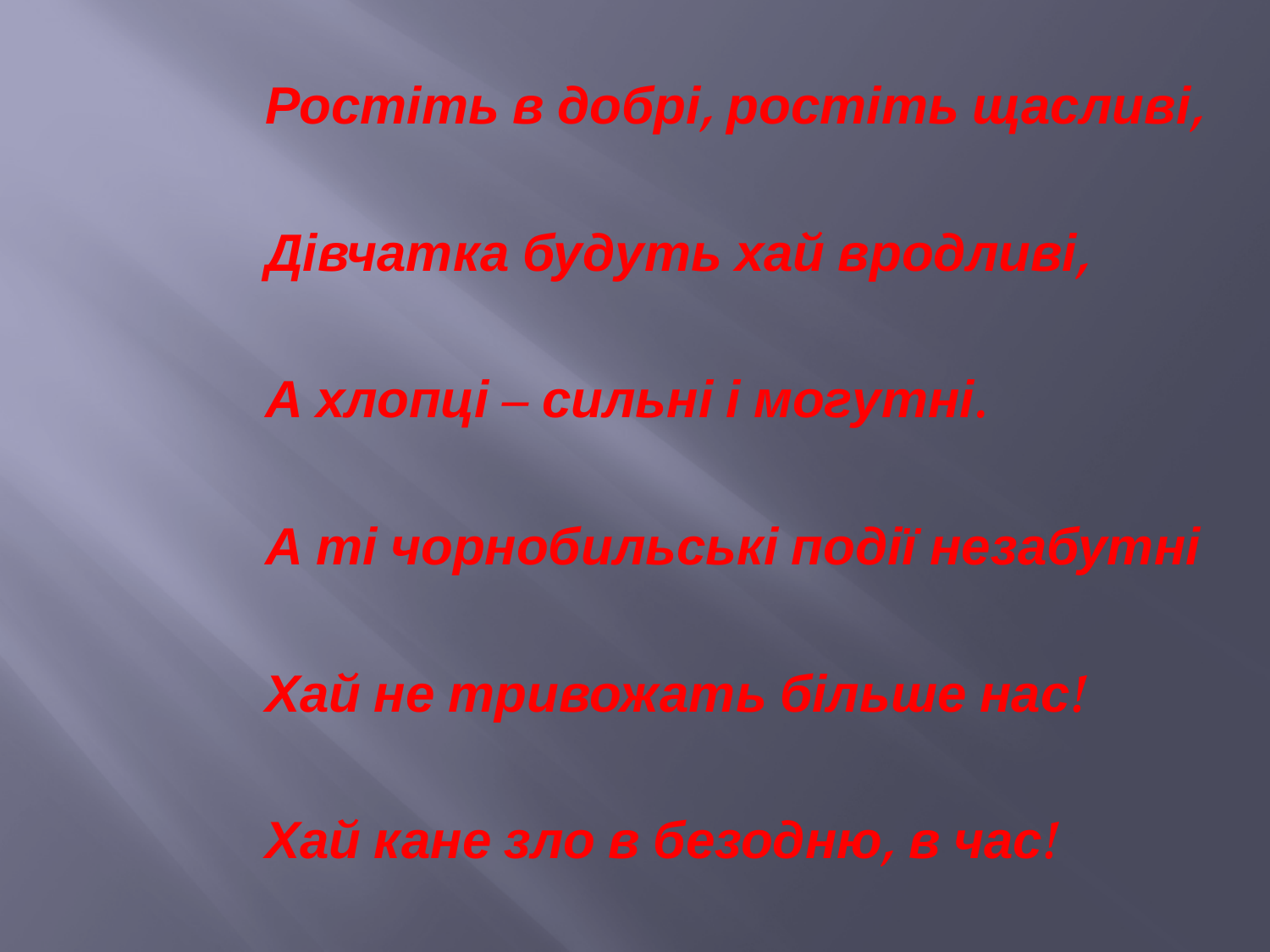

Ростіть в добрі, ростіть щасливі,

Дівчатка будуть хай вродливі,

А хлопці – сильні і могутні.

А ті чорнобильські події незабутні

Хай не тривожать більше нас!

Хай кане зло в безодню, в час!